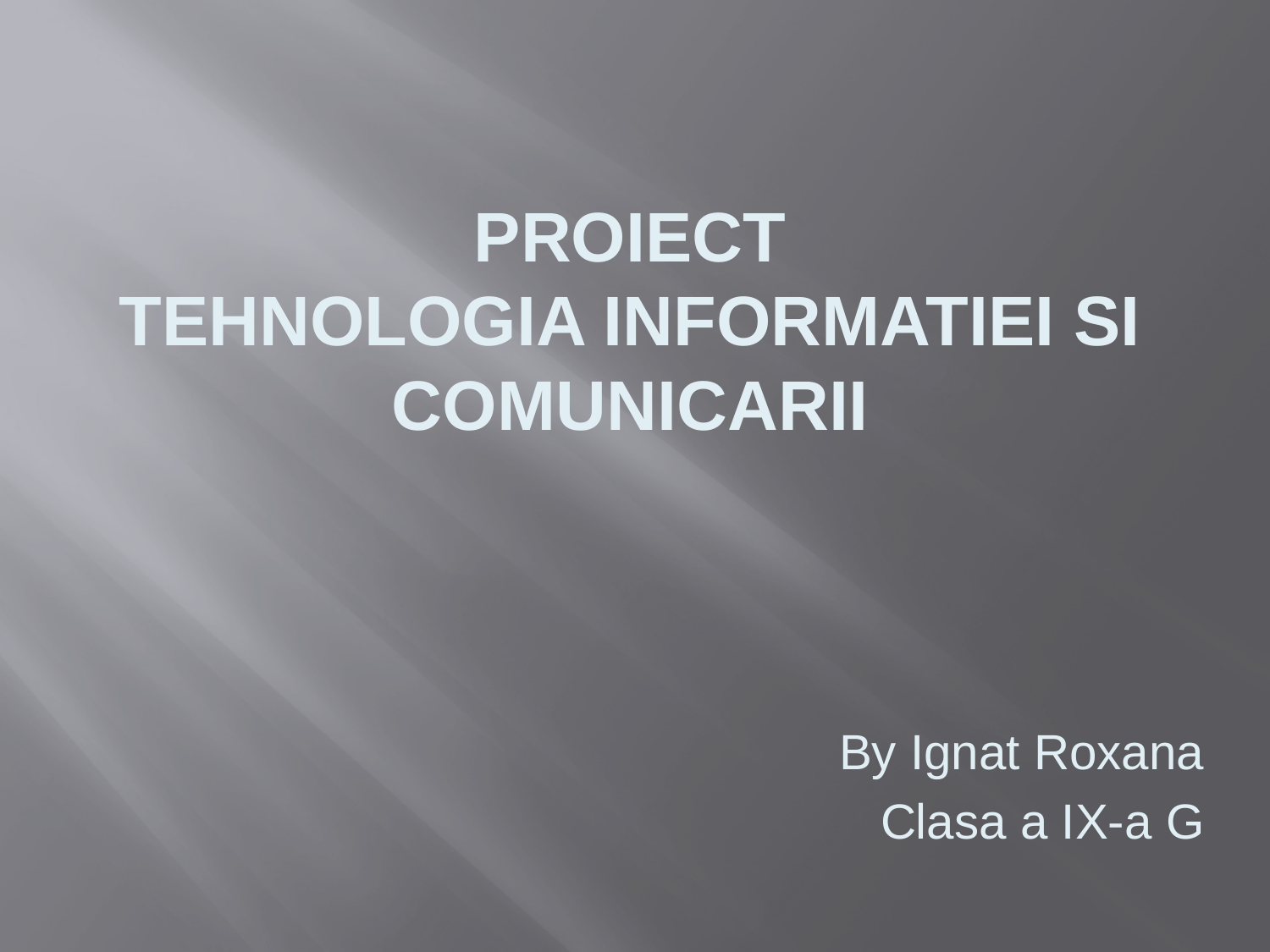

# Proiect Tehnologia informatiei si comunicarii

By Ignat Roxana
Clasa a IX-a G